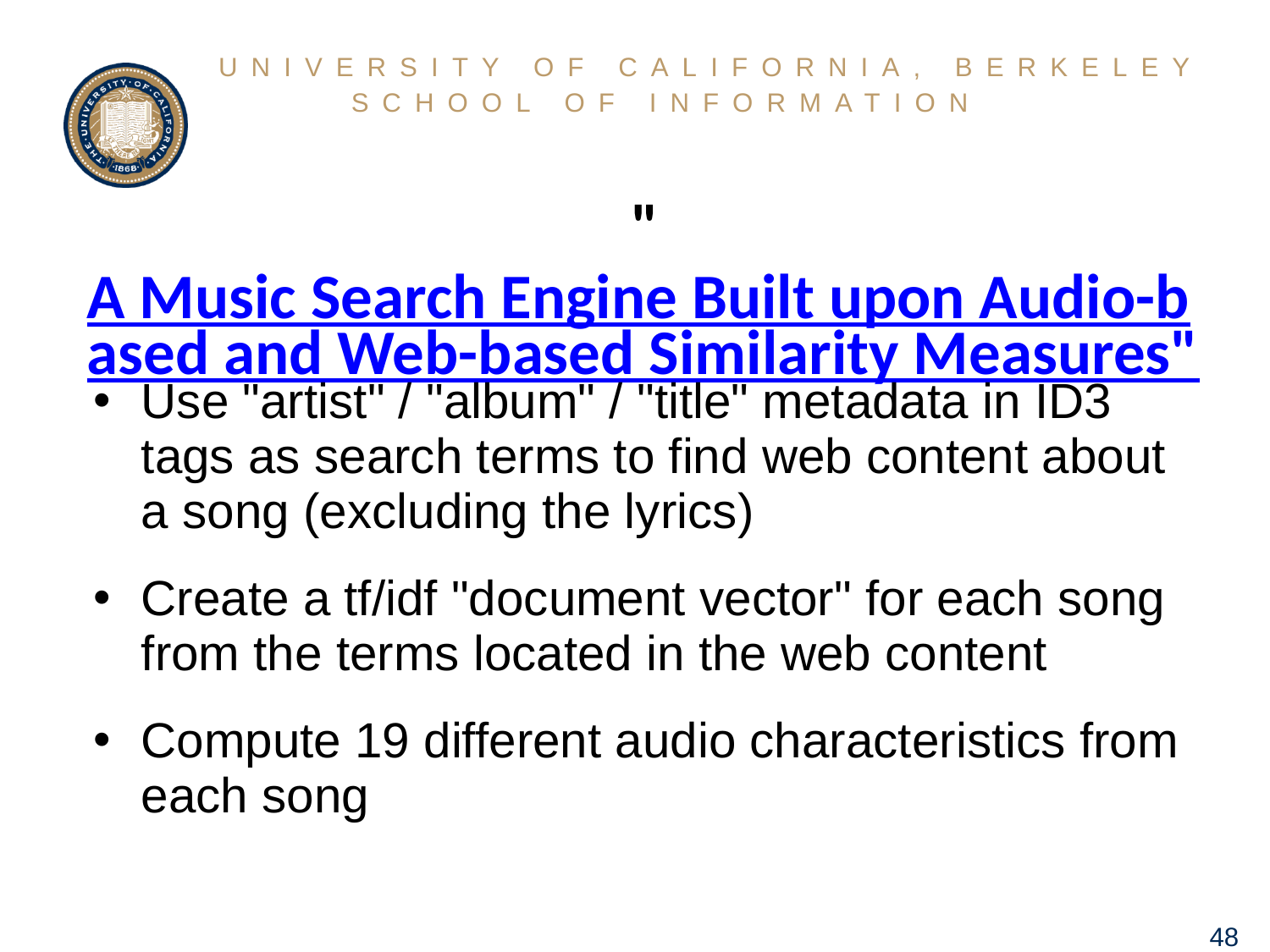

# "A Music Search Engine Built upon Audio-based and Web-based Similarity Measures"
Use "artist" / "album" / "title" metadata in ID3 tags as search terms to find web content about a song (excluding the lyrics)
Create a tf/idf "document vector" for each song from the terms located in the web content
Compute 19 different audio characteristics from each song

48